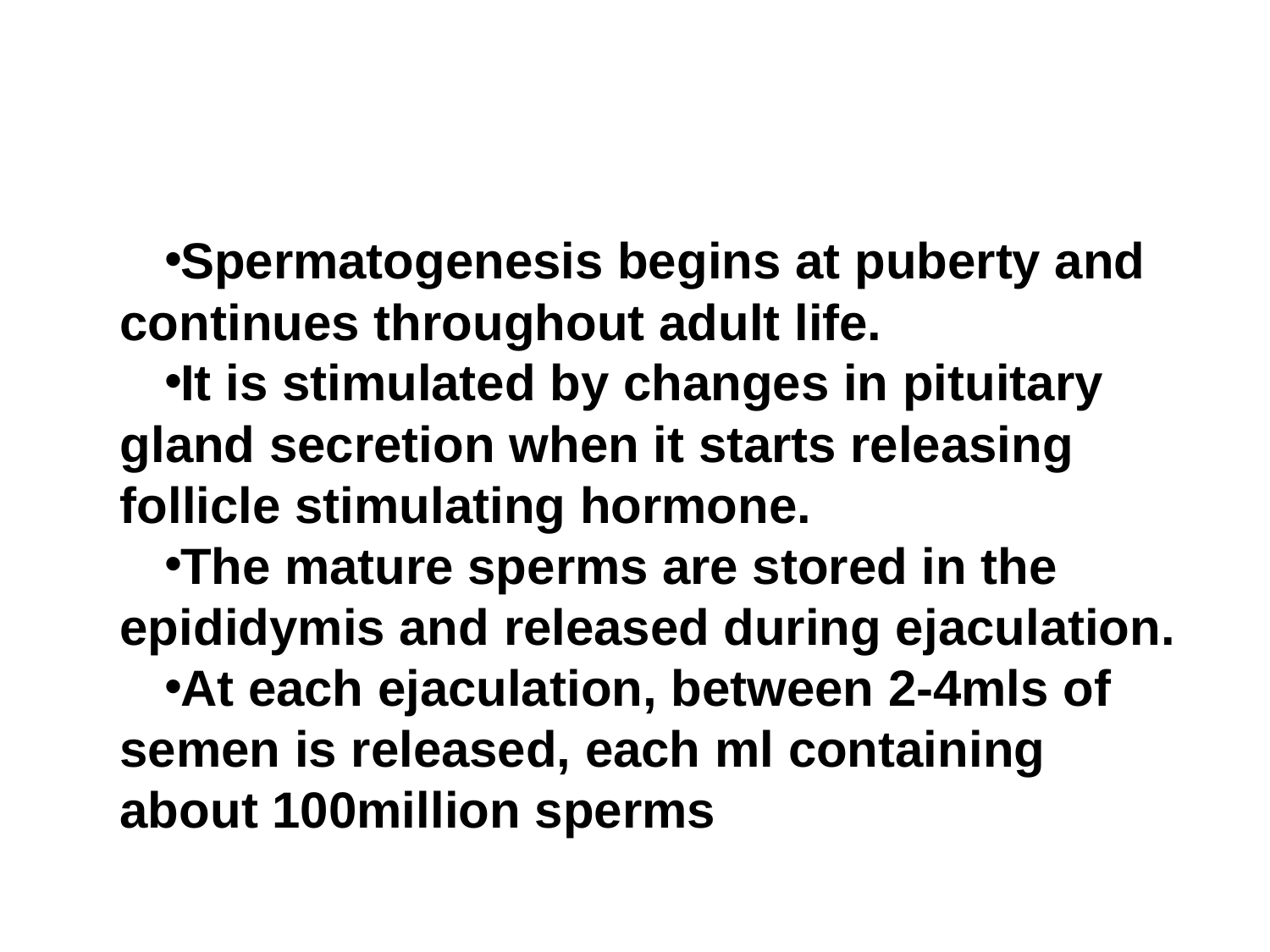

#
Spermatogenesis begins at puberty and continues throughout adult life.
It is stimulated by changes in pituitary gland secretion when it starts releasing follicle stimulating hormone.
The mature sperms are stored in the epididymis and released during ejaculation.
At each ejaculation, between 2-4mls of semen is released, each ml containing about 100million sperms